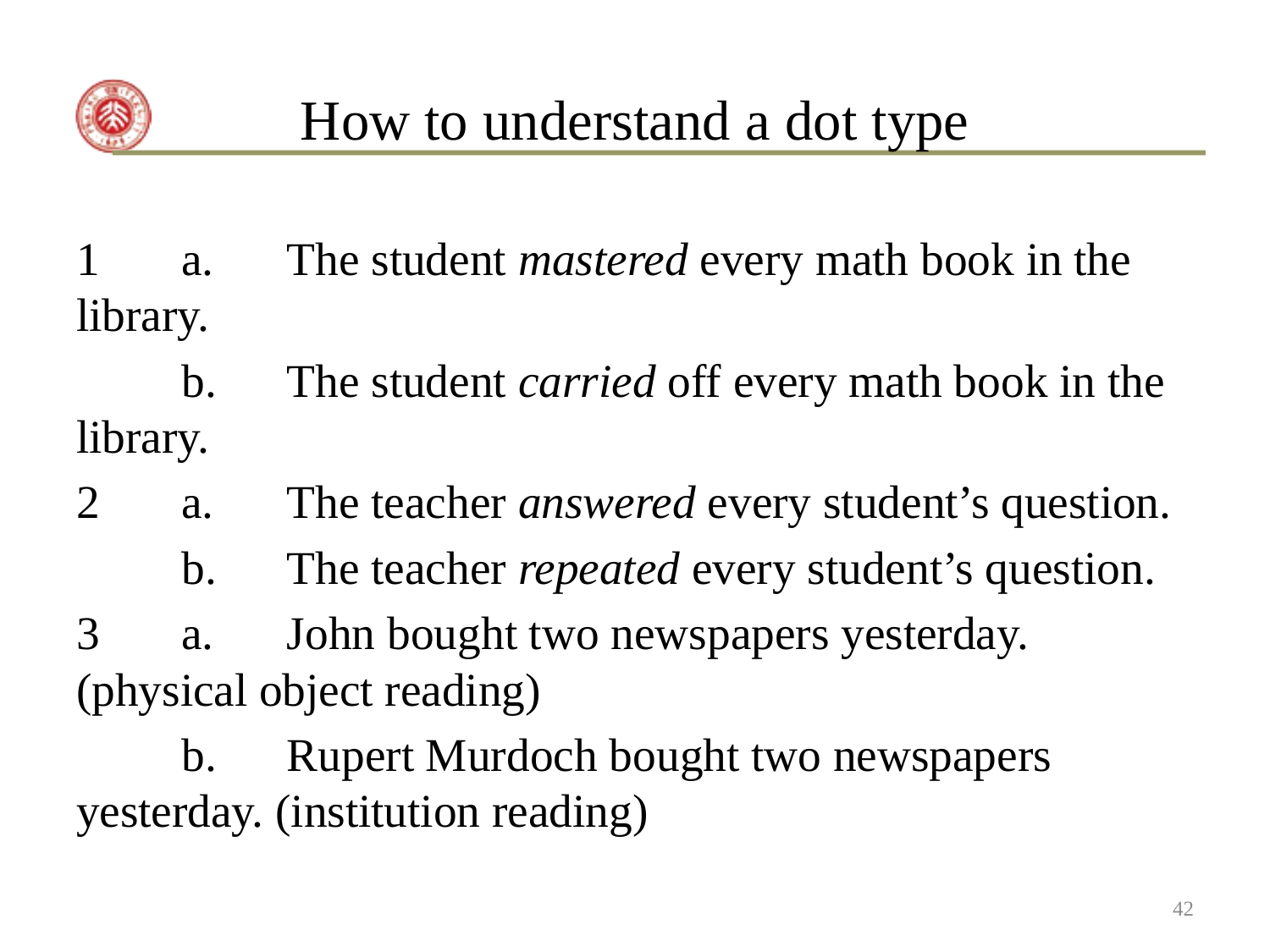

# How to understand a dot type
1	a. 	The student mastered every math book in the library.
	b. 	The student carried off every math book in the library.
2	a. 	The teacher answered every student’s question.
	b. 	The teacher repeated every student’s question.
3	a. 	John bought two newspapers yesterday. (physical object reading)
	b. 	Rupert Murdoch bought two newspapers yesterday. (institution reading)

42